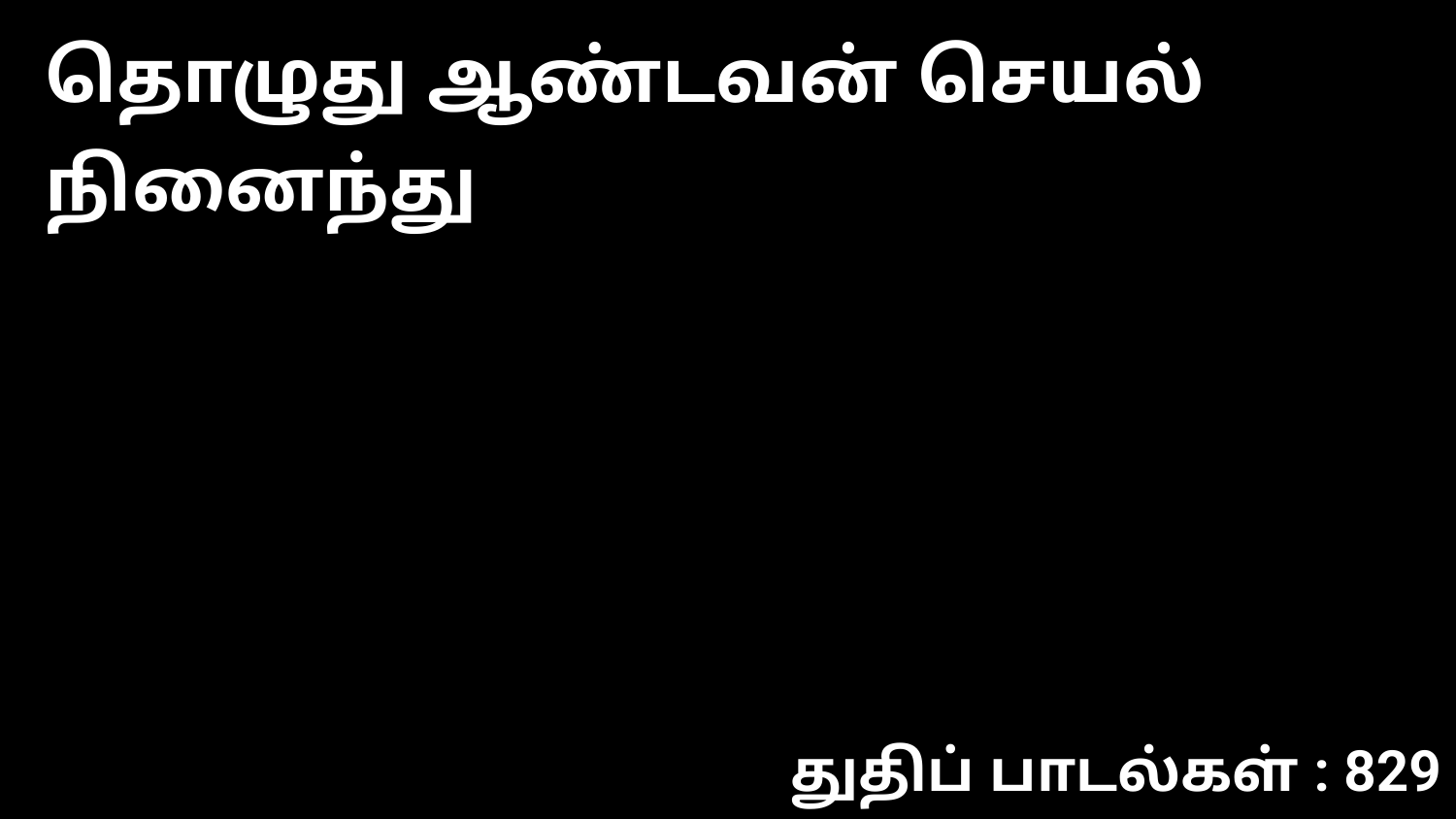

தொழுது ஆண்டவன் செயல் நினைந்து
துதிப் பாடல்கள் : 829